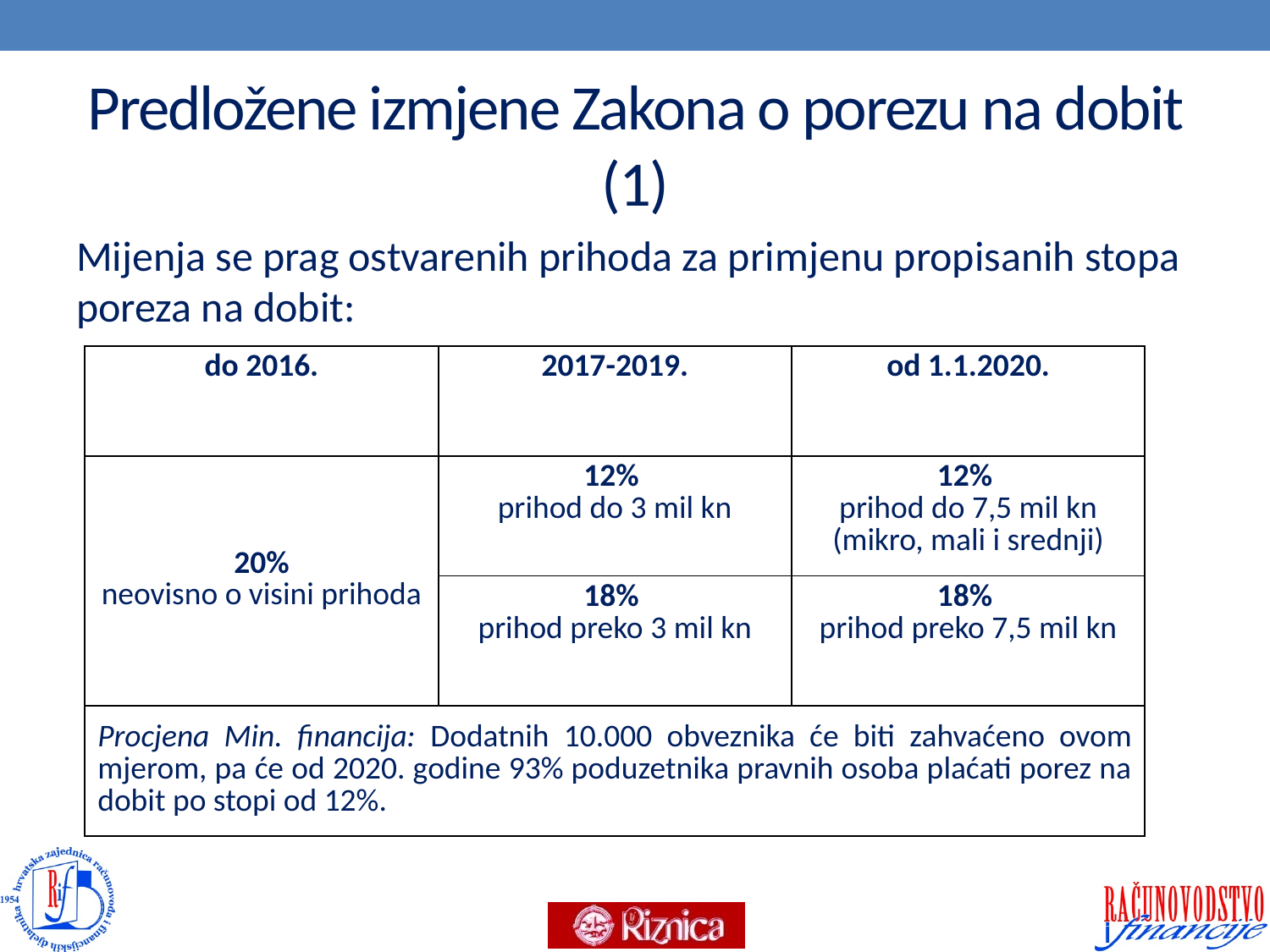

# Predložene izmjene Zakona o porezu na dobit (1)
Mijenja se prag ostvarenih prihoda za primjenu propisanih stopa poreza na dobit:

| do 2016. | 2017-2019. | od 1.1.2020. |
| --- | --- | --- |
| 20% neovisno o visini prihoda | 12% prihod do 3 mil kn | 12% prihod do 7,5 mil kn (mikro, mali i srednji) |
|  | 18% prihod preko 3 mil kn | 18% prihod preko 7,5 mil kn |
| Procjena Min. financija: Dodatnih 10.000 obveznika će biti zahvaćeno ovom mjerom, pa će od 2020. godine 93% poduzetnika pravnih osoba plaćati porez na dobit po stopi od 12%. |  |  |